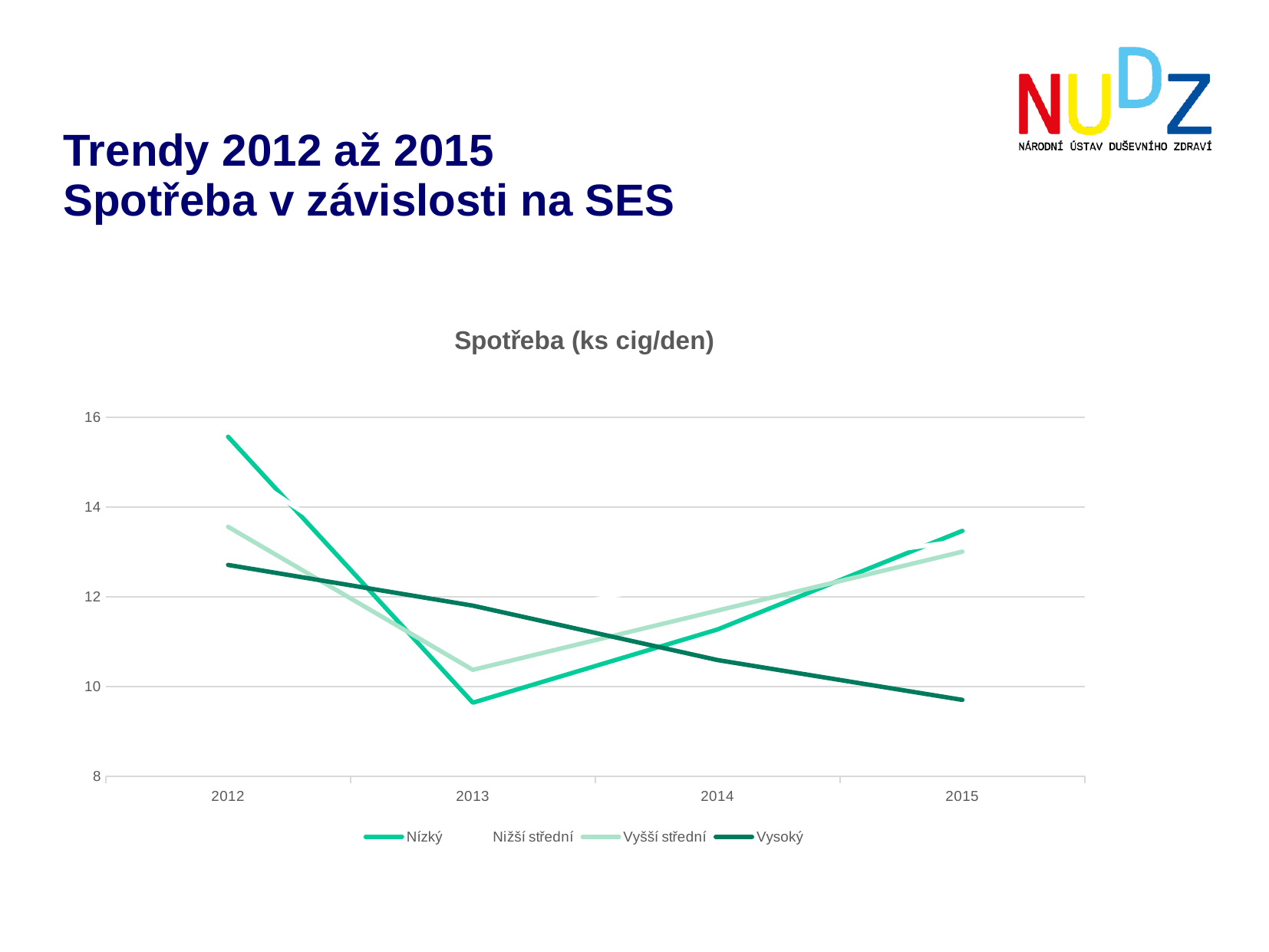

# Trendy 2012 až 2015 Spotřeba v závislosti na SES

### Chart: Spotřeba (ks cig/den)

| Category | Nízký | Nižší střední | Vyšší střední | Vysoký |
|---|---|---|---|---|
| 2012 | 15.571428571428571 | 15.000000000000002 | 13.56382978723404 | 12.714285714285719 |
| 2013 | 9.642857142857144 | 11.363636363636365 | 10.374999999999995 | 11.805555555555557 |
| 2014 | 11.275000000000004 | 12.518518518518519 | 11.696629213483142 | 10.592592592592593 |
| 2015 | 13.473684210526317 | 13.253521126760562 | 13.008547008547005 | 9.705882352941176 |